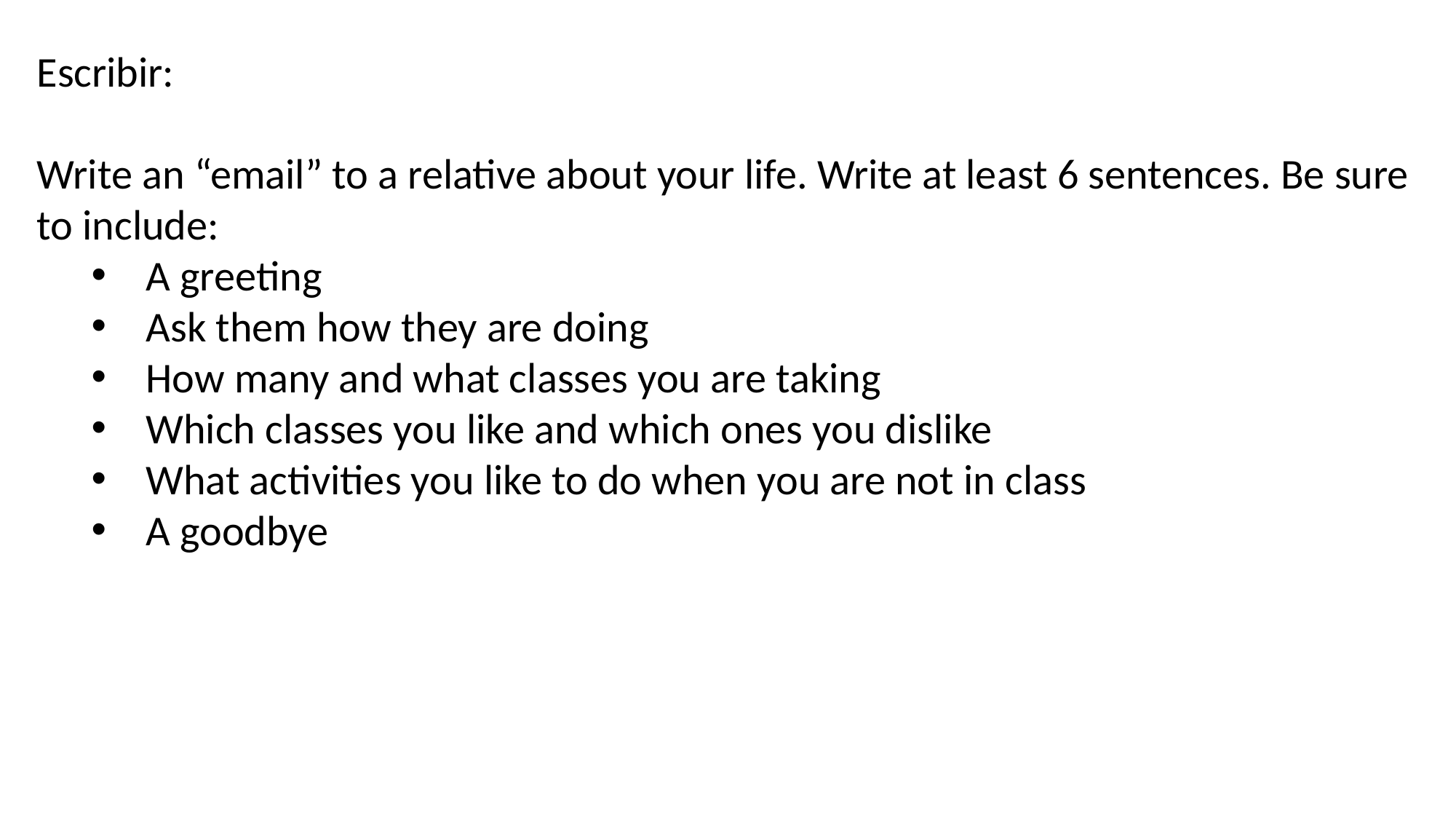

Escribir:

Write an “email” to a relative about your life. Write at least 6 sentences. Be sure to include:
A greeting
Ask them how they are doing
How many and what classes you are taking
Which classes you like and which ones you dislike
What activities you like to do when you are not in class
A goodbye